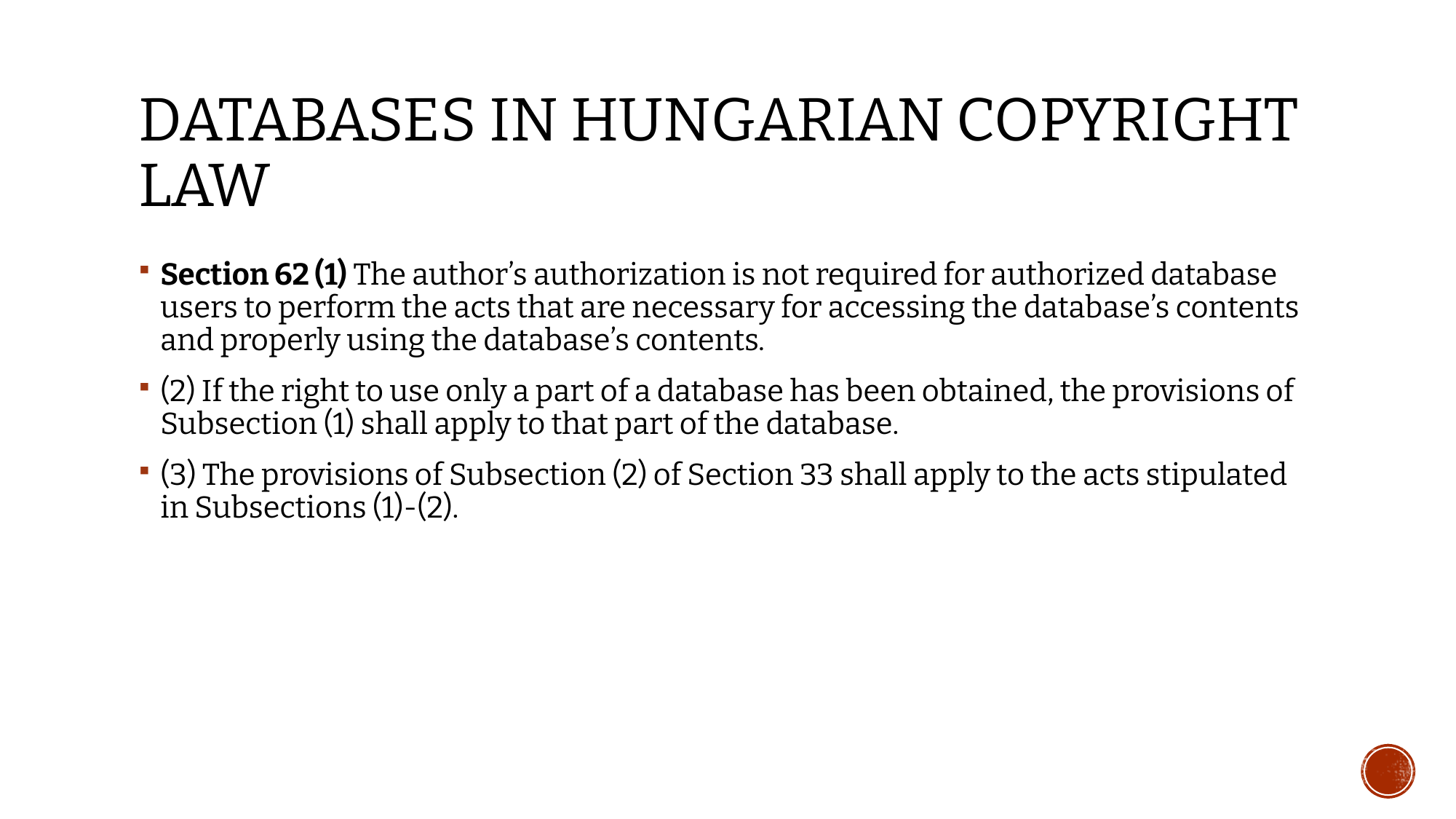

# Databases in Hungarian copyright law
Section 62 (1) The author’s authorization is not required for authorized database users to perform the acts that are necessary for accessing the database’s contents and properly using the database’s contents.
(2) If the right to use only a part of a database has been obtained, the provisions of Subsection (1) shall apply to that part of the database.
(3) The provisions of Subsection (2) of Section 33 shall apply to the acts stipulated in Subsections (1)-(2).